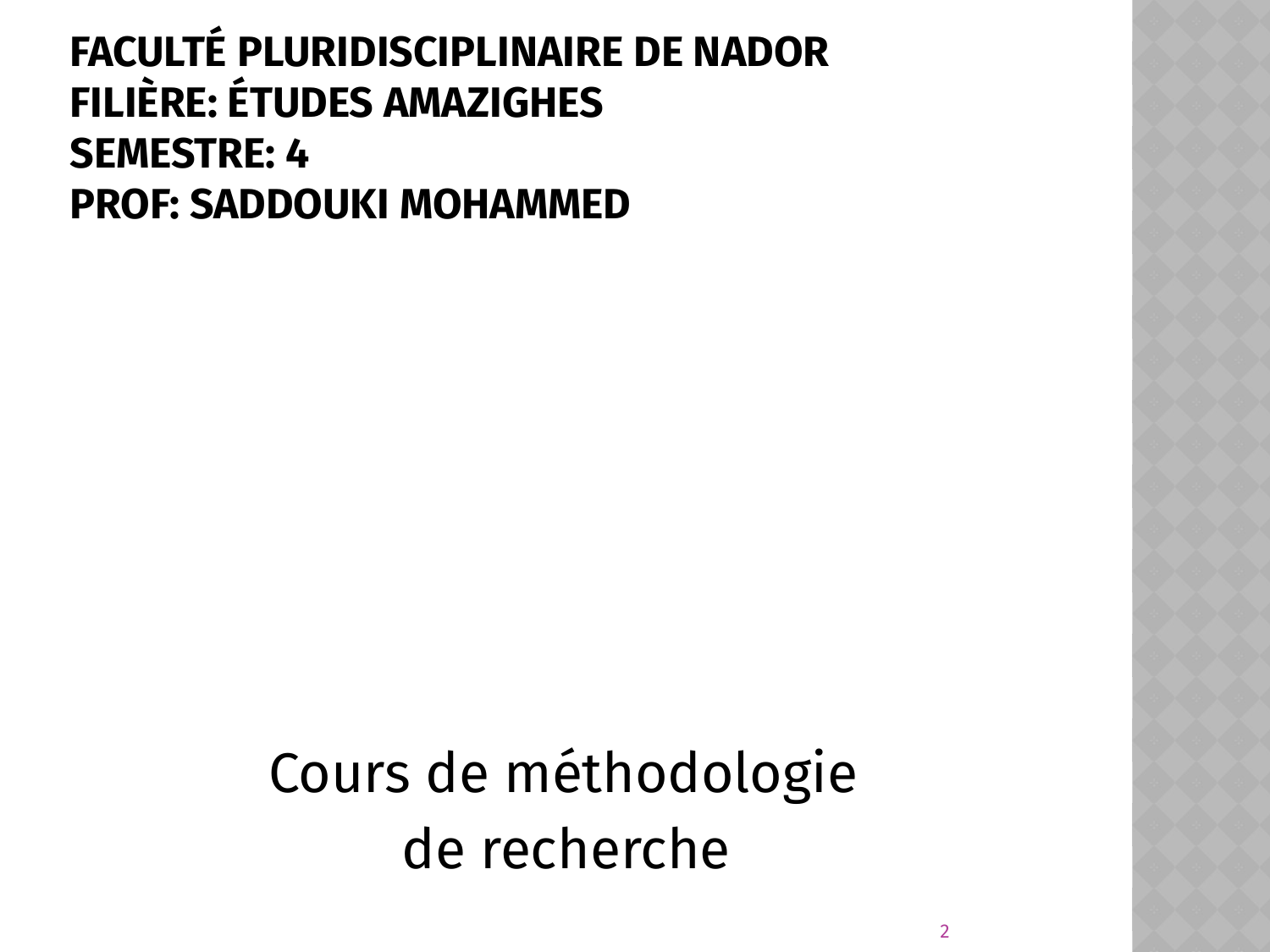

# faculté Pluridisciplinaire de Nador Filière: études amazighes Semestre: 4 prof: saddouki mohammed

             Cours de méthodologie
                      de recherche
2